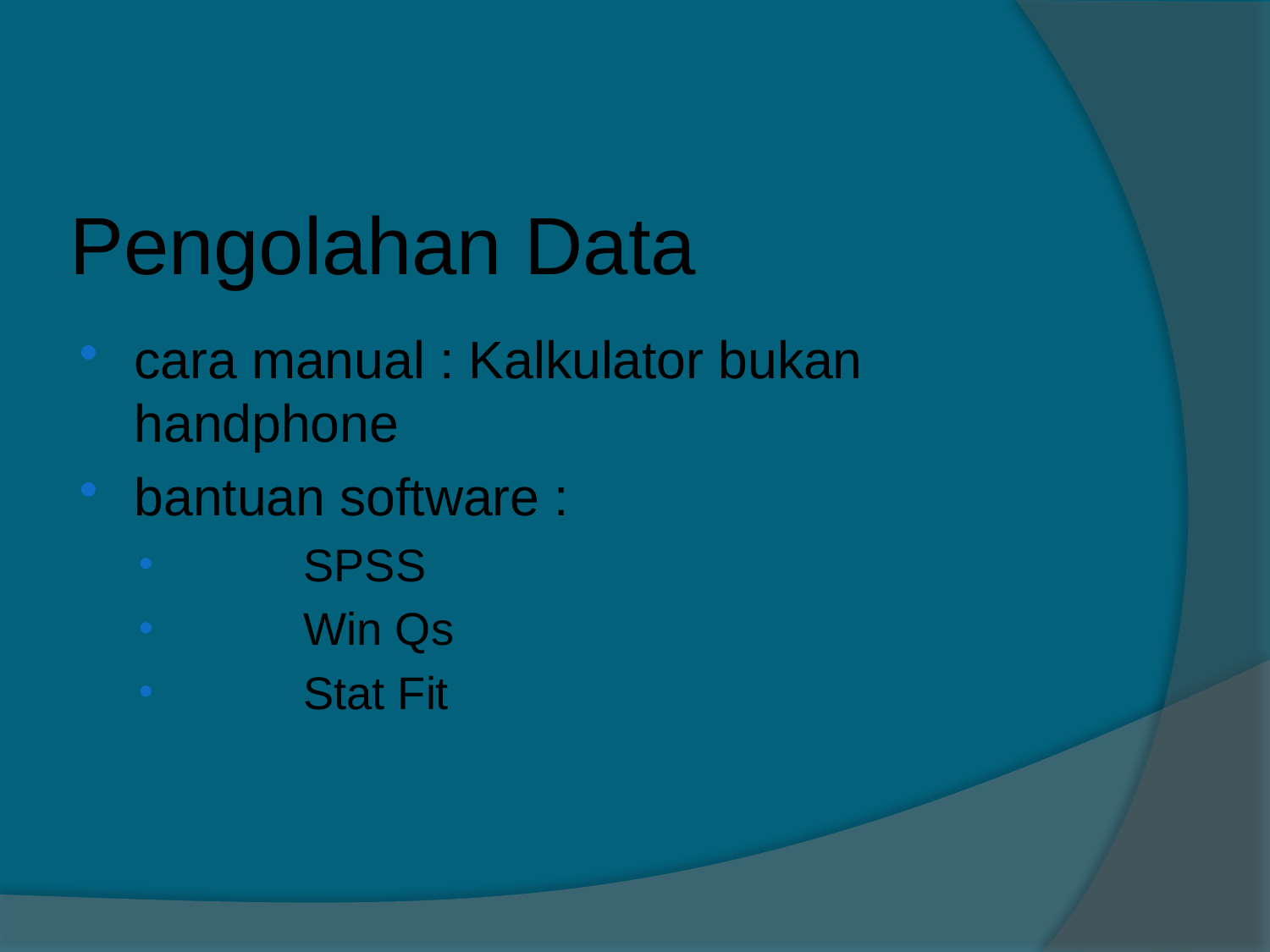

# Pengolahan Data
cara manual : Kalkulator bukan handphone
bantuan software :
	SPSS
	Win Qs
	Stat Fit